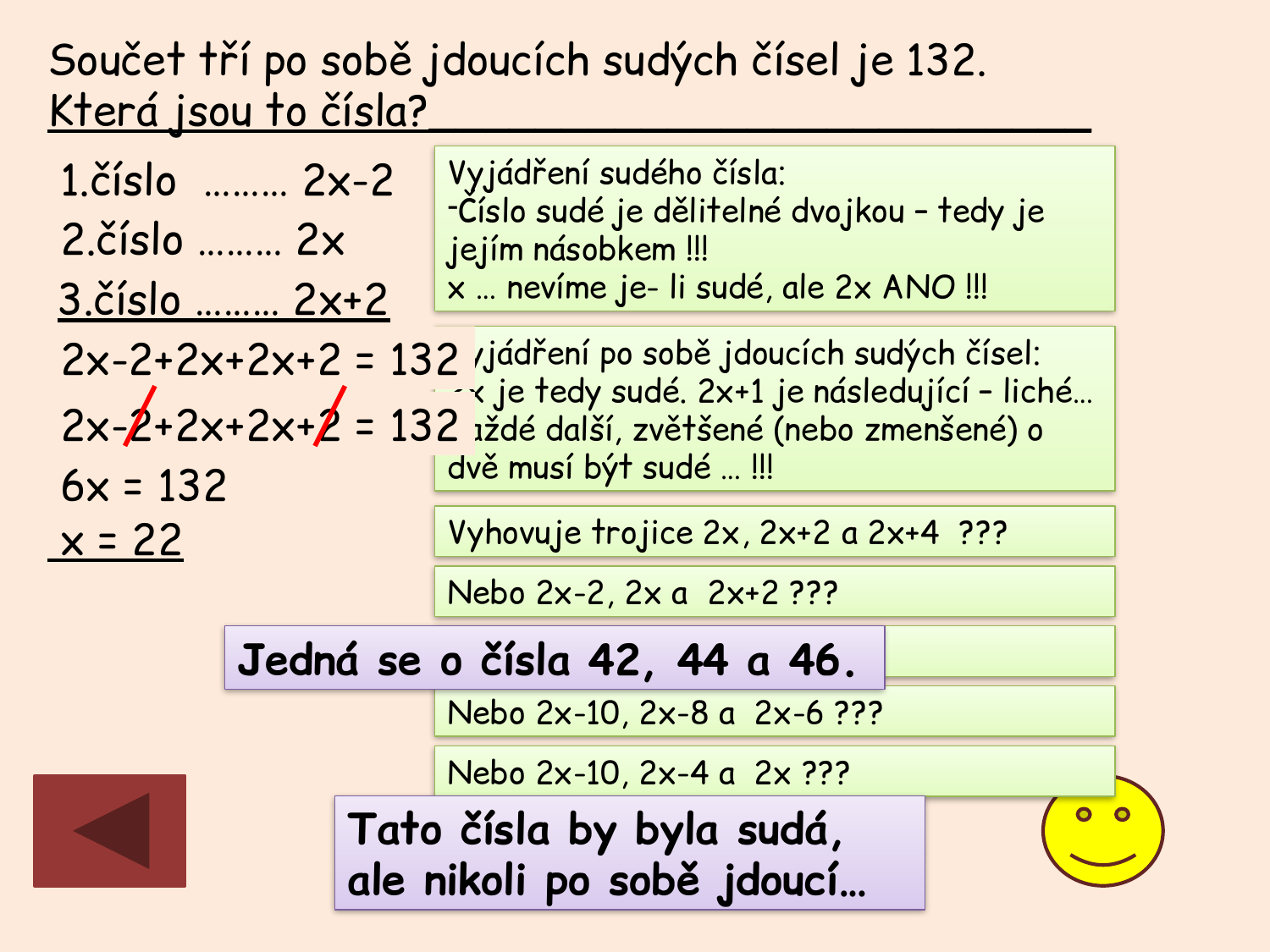

Součet tří po sobě jdoucích sudých čísel je 132.
Která jsou to čísla?_________________________
 1.číslo  ……… 2x-2
Vyjádření sudého čísla:
Číslo sudé je dělitelné dvojkou – tedy je jejím násobkem !!!
x … nevíme je- li sudé, ale 2x ANO !!!
 2.číslo ……… 2x
3.číslo ……… 2x+2
 2x-2+2x+2x+2 = 132
Vyjádření po sobě jdoucích sudých čísel:
2x je tedy sudé. 2x+1 je následující – liché…
Každé další, zvětšené (nebo zmenšené) o dvě musí být sudé … !!!
 2x-2+2x+2x+2 = 132
 6x = 132
 x = 22
Vyhovuje trojice 2x, 2x+2 a 2x+4  ???
Nebo 2x-2, 2x a  2x+2 ???
Jedná se o čísla 42, 44 a 46.
Nebo 2x-4, 2x-2 a  2x ???
Nebo 2x-10, 2x-8 a  2x-6 ???
Nebo 2x-10, 2x-4 a  2x ???

Tato čísla by byla sudá, ale nikoli po sobě jdoucí…